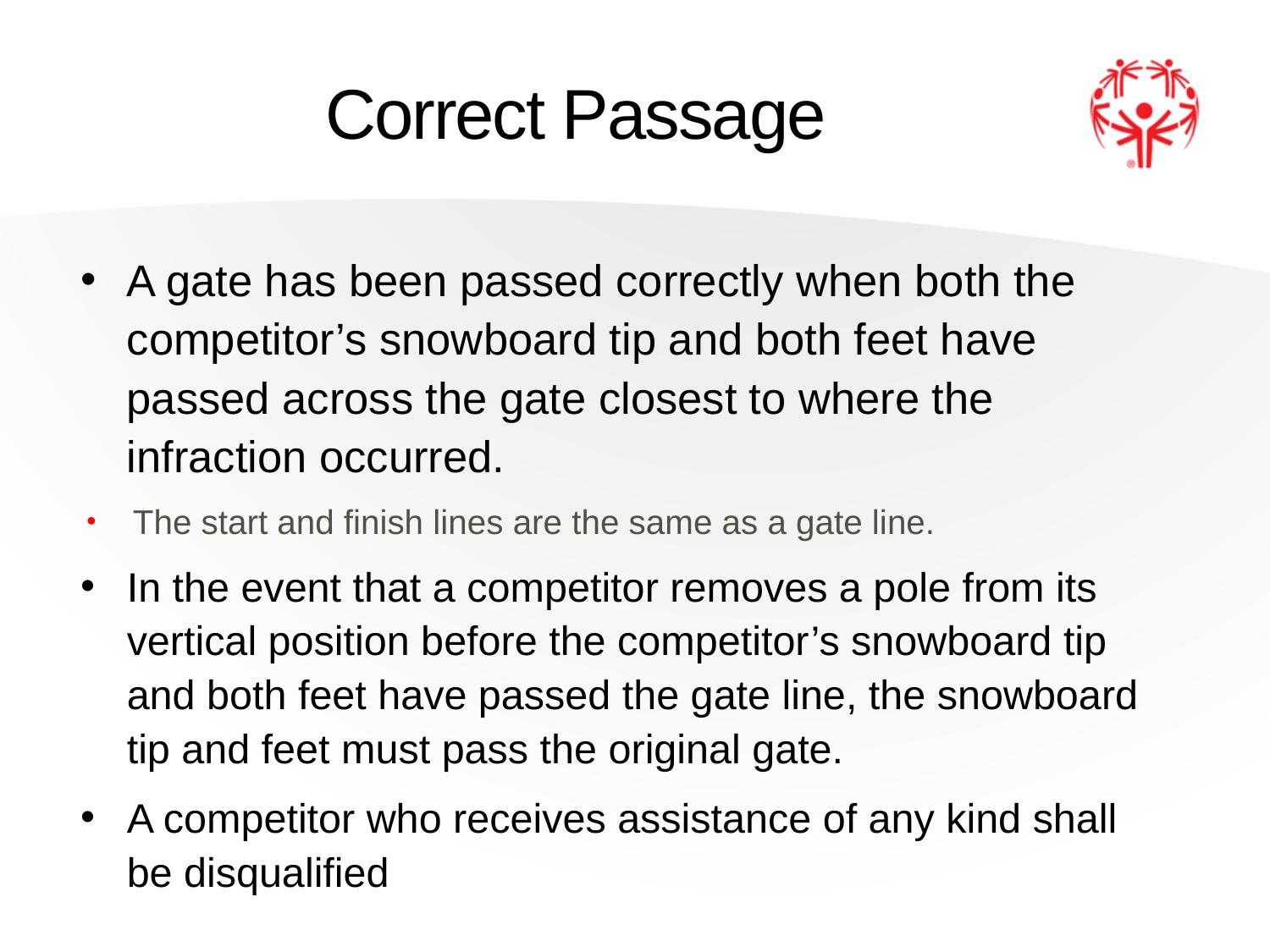

Correct Passage
# Start
A gate has been passed correctly when both the competitor’s snowboard tip and both feet have passed across the gate closest to where the infraction occurred.
The start and finish lines are the same as a gate line.
In the event that a competitor removes a pole from its vertical position before the competitor’s snowboard tip and both feet have passed the gate line, the snowboard tip and feet must pass the original gate.
A competitor who receives assistance of any kind shall be disqualified